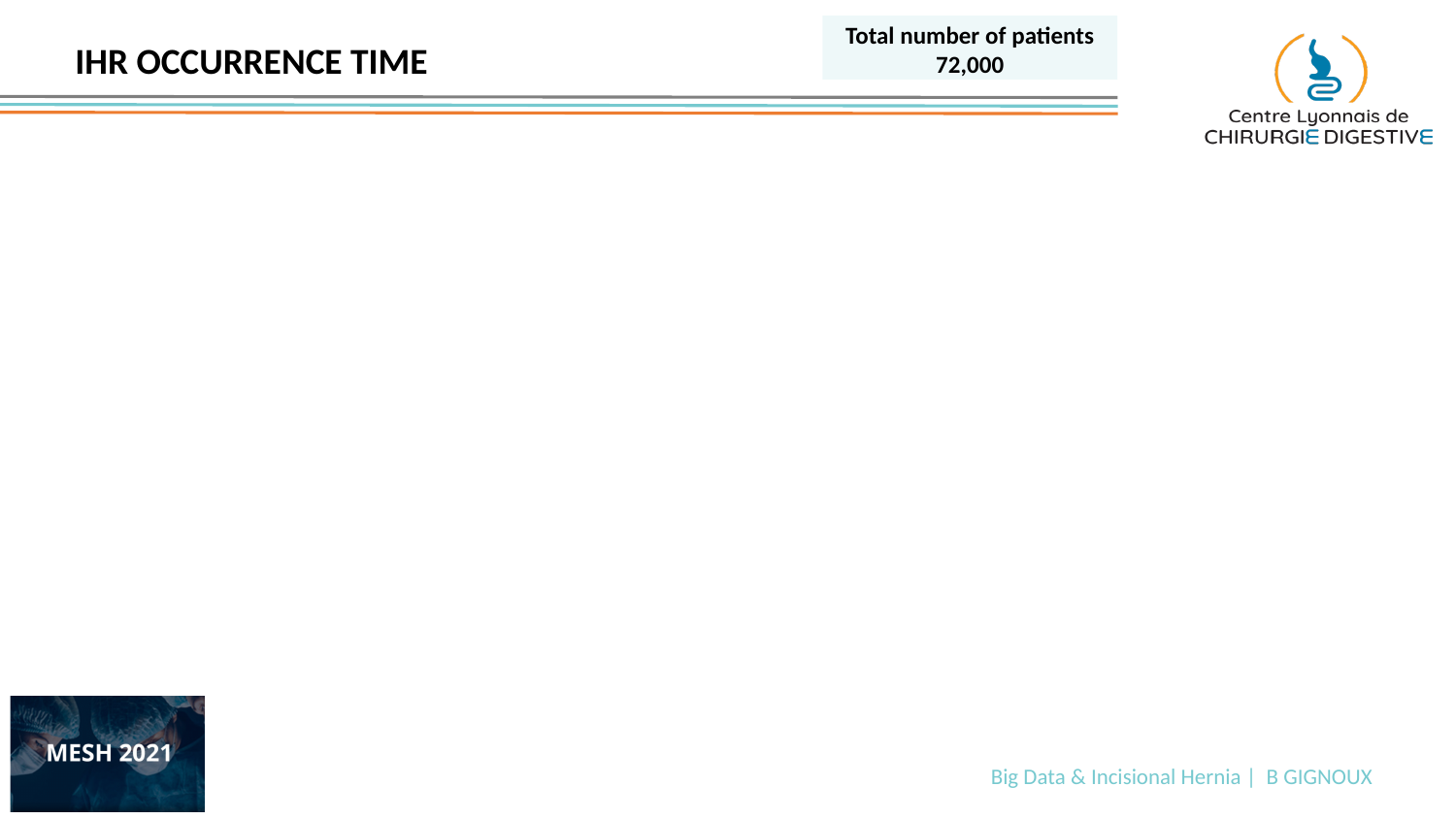

Total number of patients
72,000
IHR occurrence time